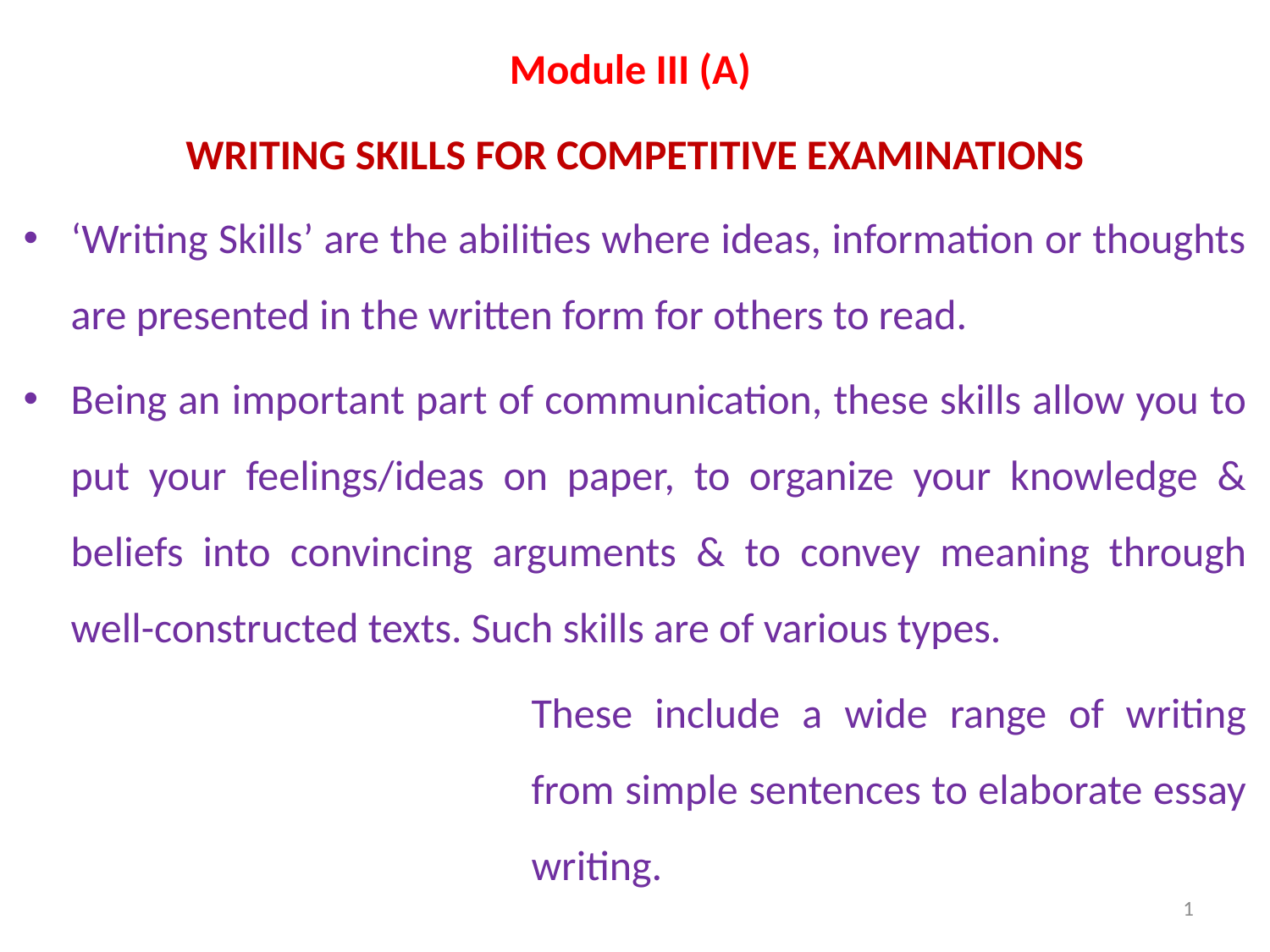

Module III (A)
WRITING SKILLS FOR COMPETITIVE EXAMINATIONS
‘Writing Skills’ are the abilities where ideas, information or thoughts are presented in the written form for others to read.
Being an important part of communication, these skills allow you to put your feelings/ideas on paper, to organize your knowledge & beliefs into convincing arguments & to convey meaning through well-constructed texts. Such skills are of various types.
These include a wide range of writing from simple sentences to elaborate essay writing.

1